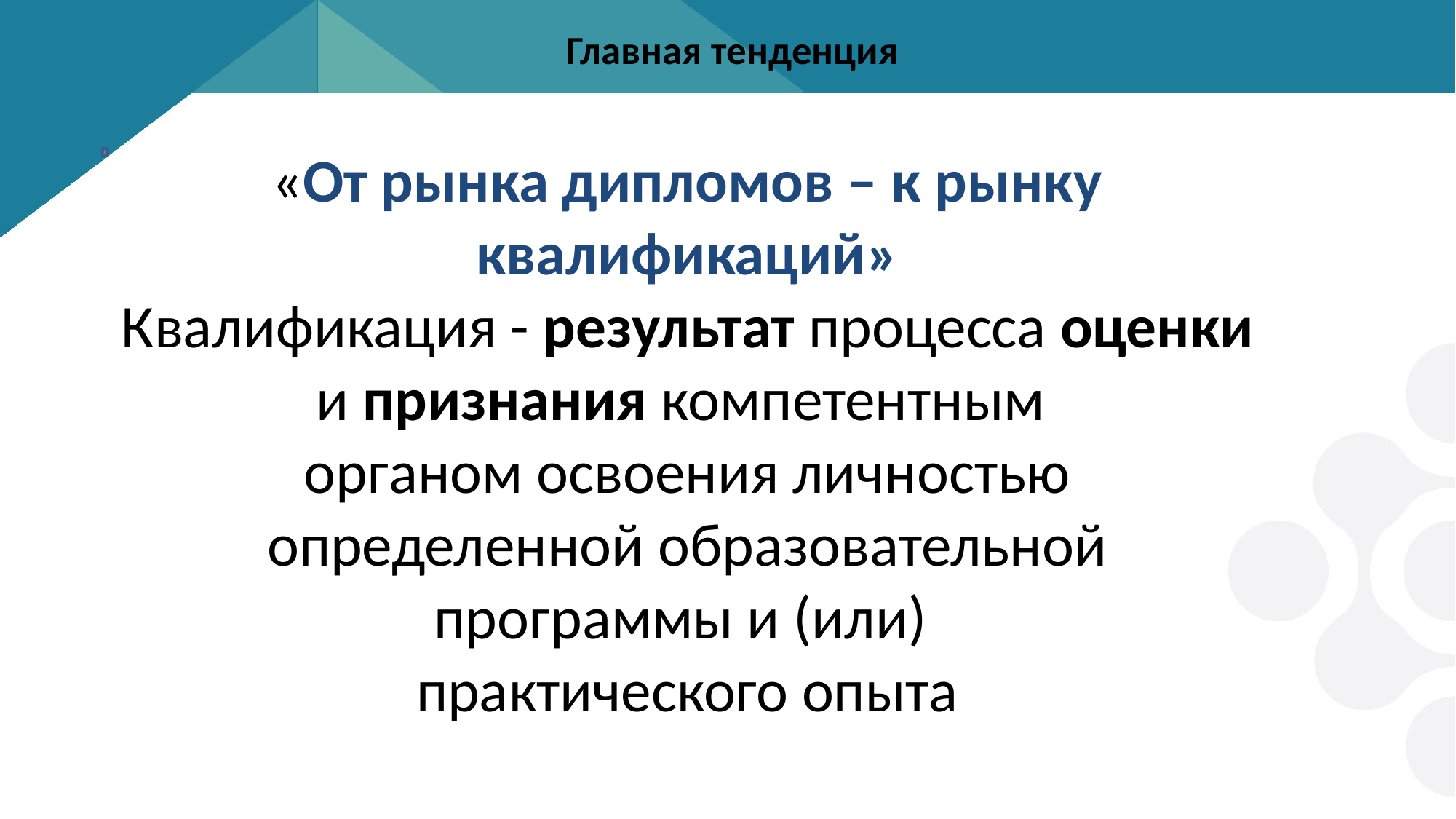

# Главная тенденция
«От рынка дипломов – к рынку квалификаций»
Квалификация - результат процесса оценки и признания компетентным
органом освоения личностью определенной образовательной программы и (или)
практического опыта